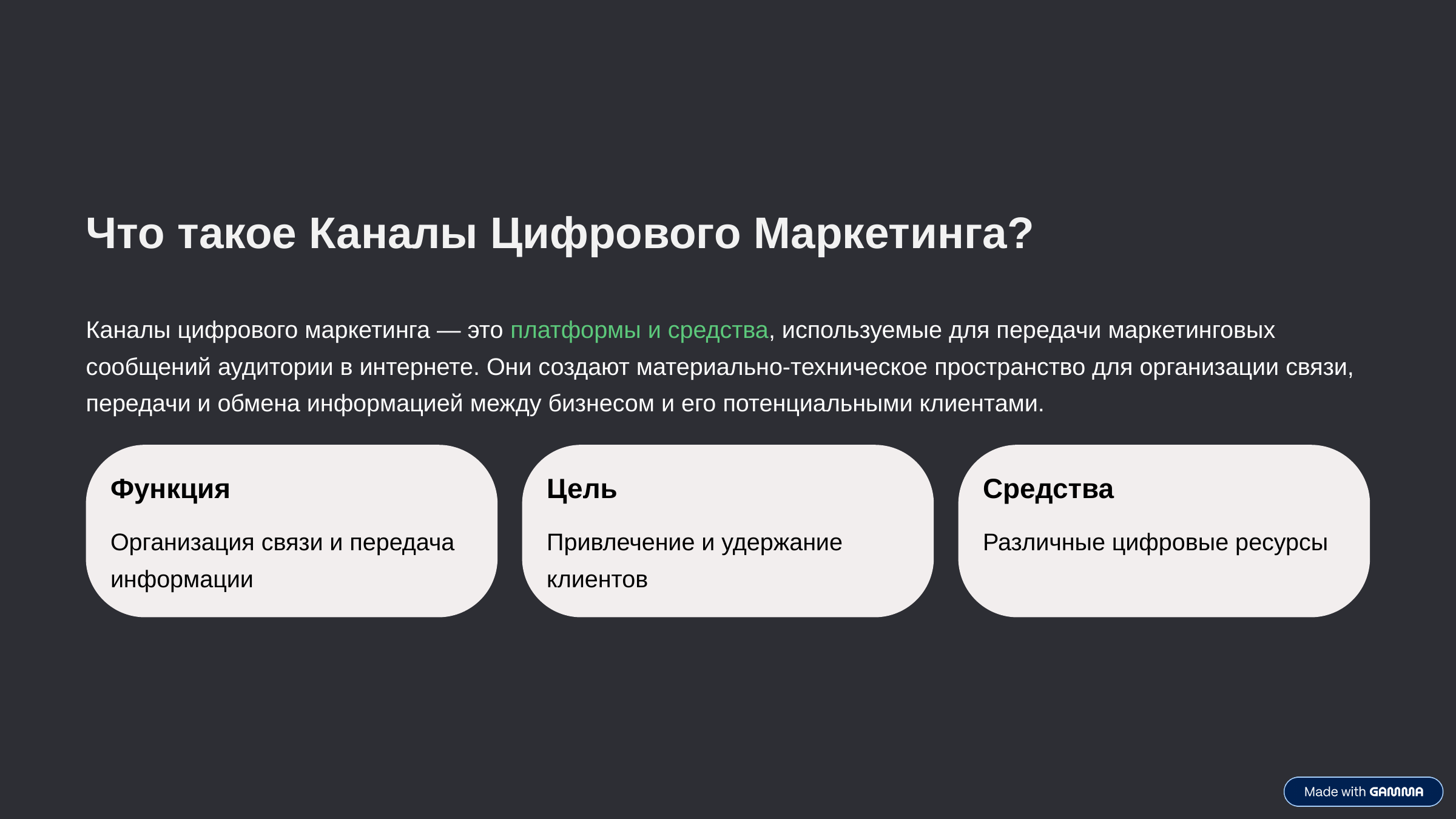

Что такое Каналы Цифрового Маркетинга?
Каналы цифрового маркетинга — это платформы и средства, используемые для передачи маркетинговых сообщений аудитории в интернете. Они создают материально-техническое пространство для организации связи, передачи и обмена информацией между бизнесом и его потенциальными клиентами.

Функция
Цель
Средства
Организация связи и передача информации
Привлечение и удержание клиентов
Различные цифровые ресурсы